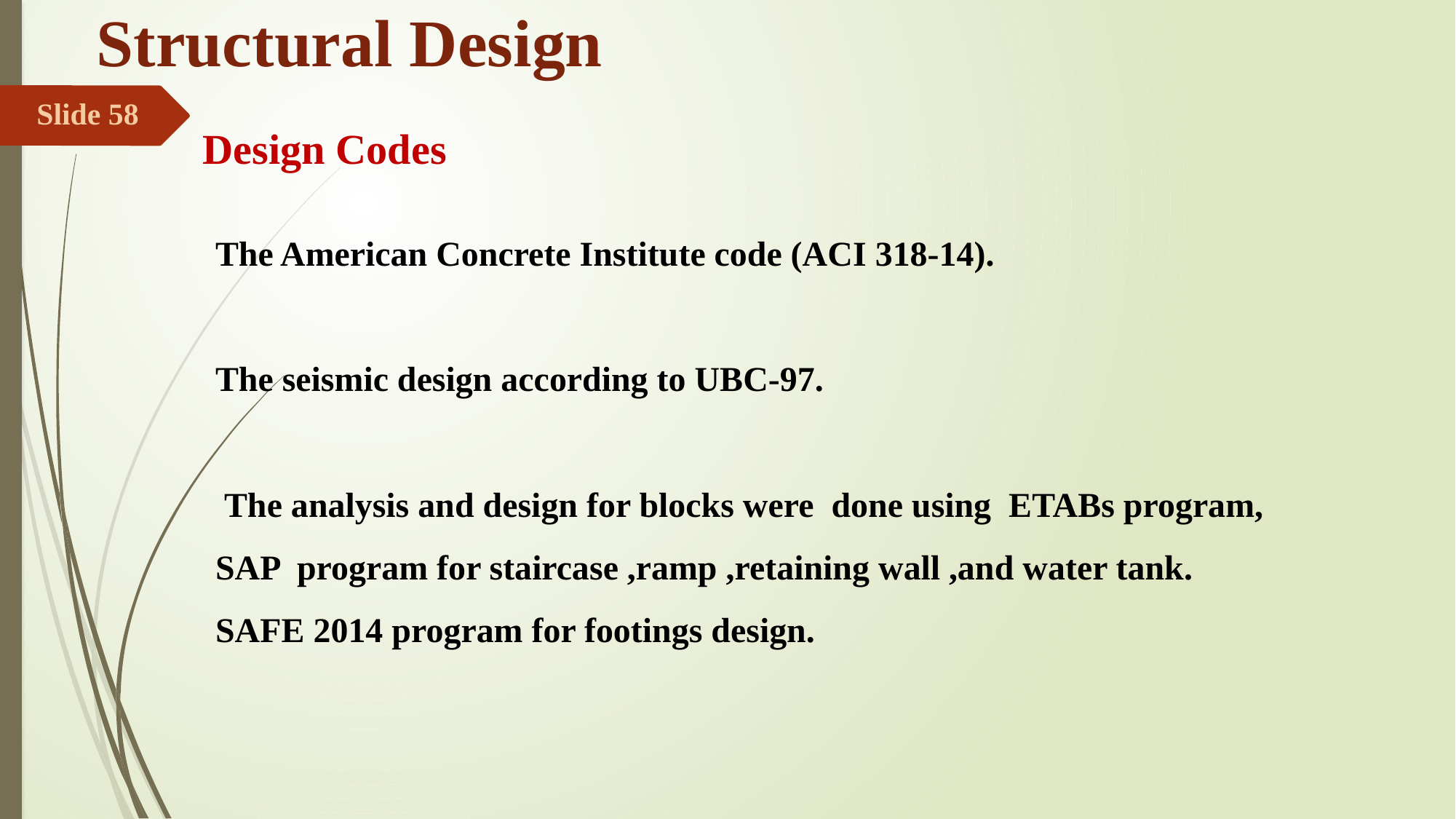

# Structural Design
Slide 58
Design Codes
The American Concrete Institute code (ACI 318-14).

The seismic design according to UBC-97.

 The analysis and design for blocks were  done using  ETABs program, SAP  program for staircase ,ramp ,retaining wall ,and water tank.
SAFE 2014 program for footings design.